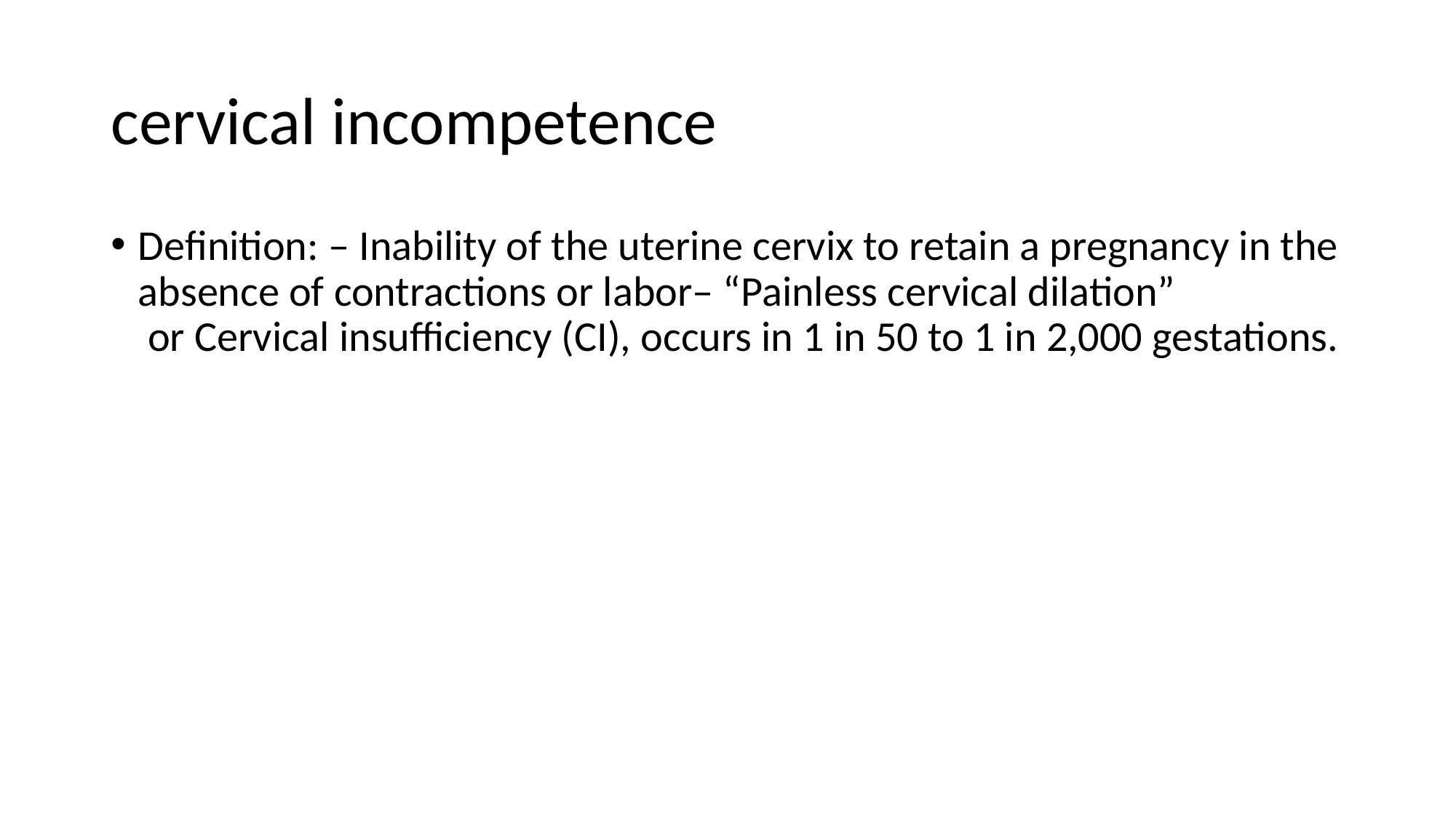

# cervical incompetence
Definition: – Inability of the uterine cervix to retain a pregnancy in the absence of contractions or labor– “Painless cervical dilation”
 or Cervical insufficiency (CI), occurs in 1 in 50 to 1 in 2,000 gestations.